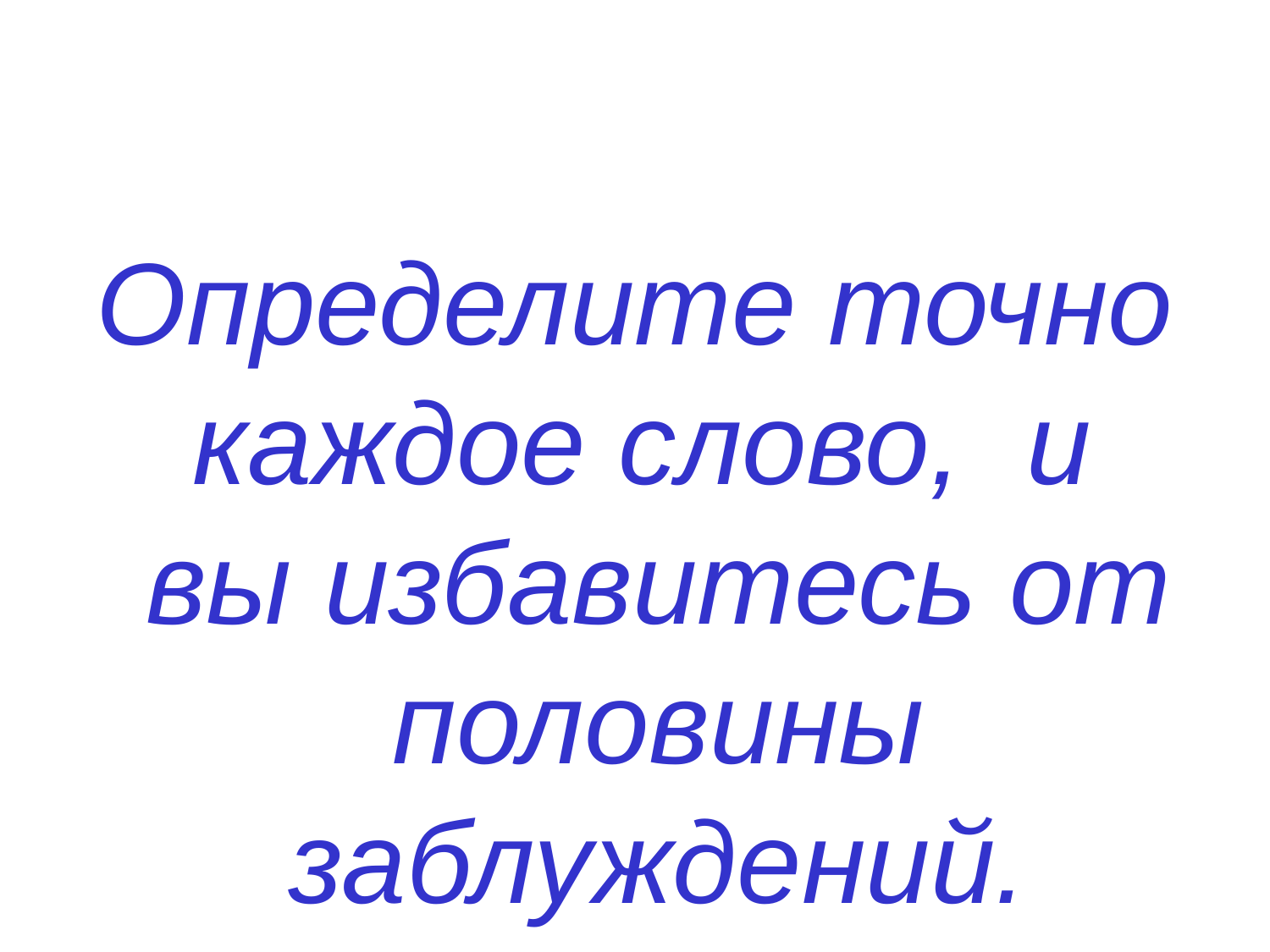

#
Определите точно каждое слово,  и  вы избавитесь от половины заблуждений.
                    Декарт